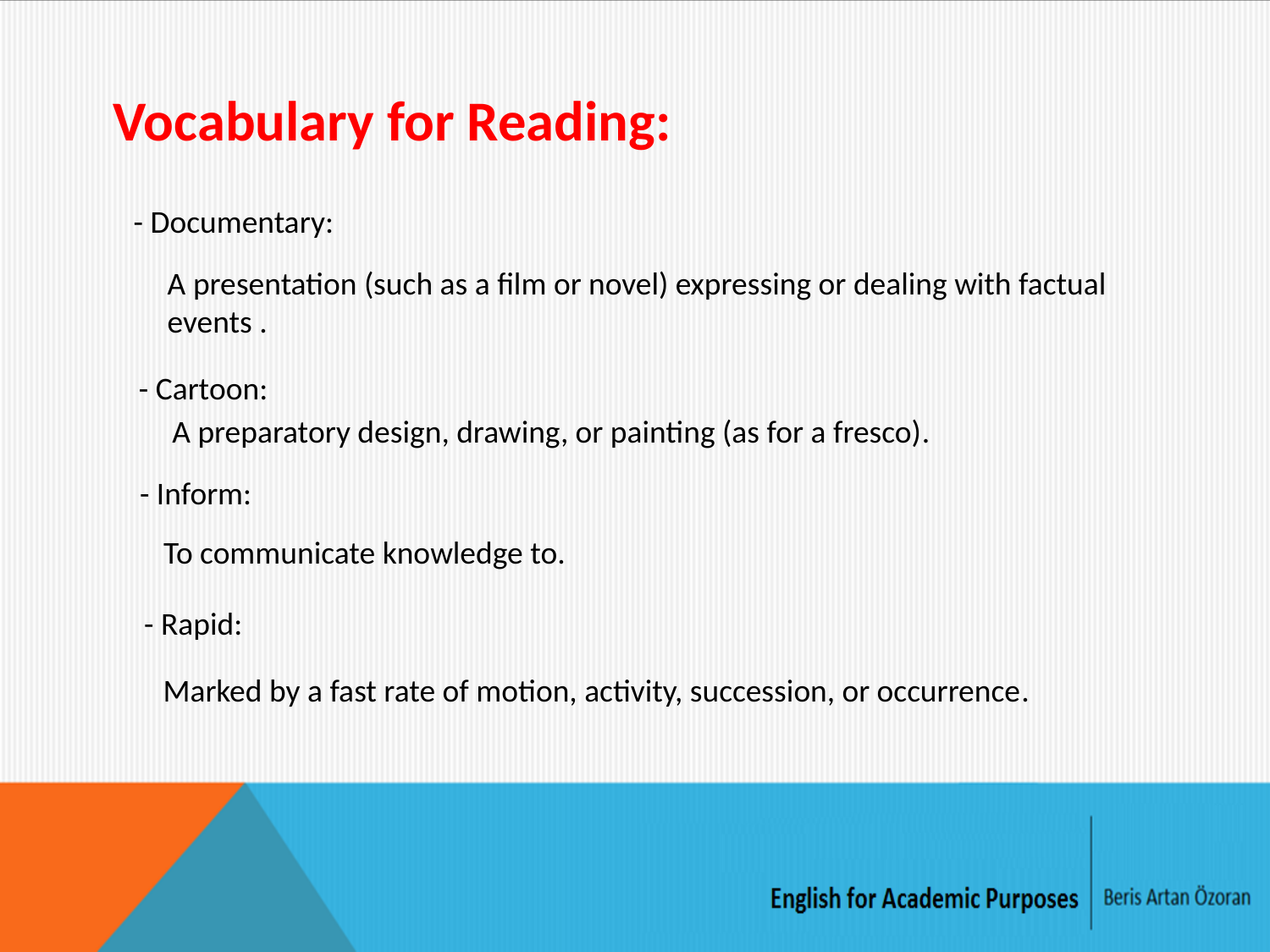

Vocabulary for Reading:
- Documentary:
A presentation (such as a film or novel) expressing or dealing with factual events .
- Cartoon:
A preparatory design, drawing, or painting (as for a fresco).
- Inform:
To communicate knowledge to.
- Rapid:
Marked by a fast rate of motion, activity, succession, or occurrence.